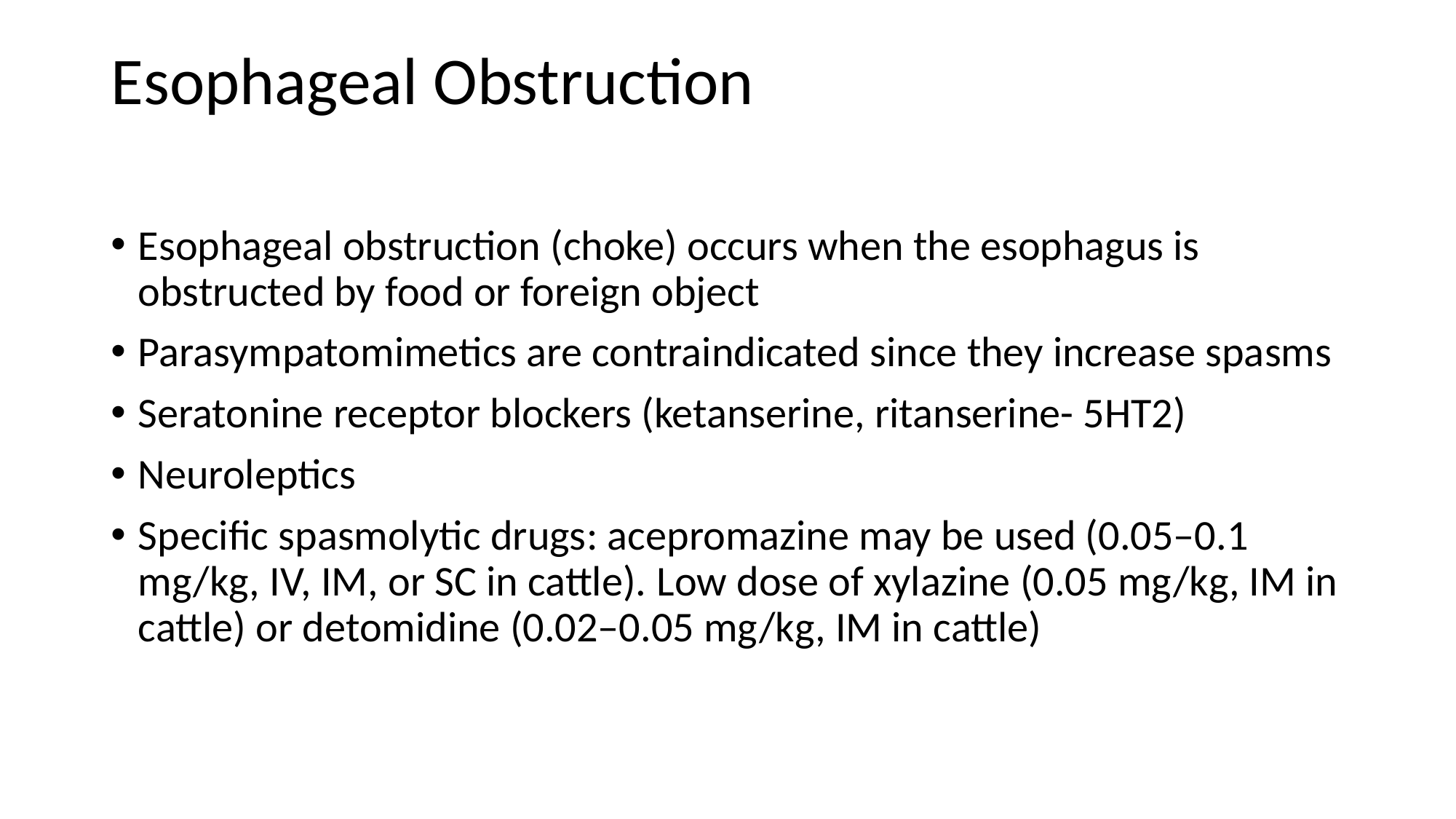

# Esophageal Obstruction
Esophageal obstruction (choke) occurs when the esophagus is obstructed by food or foreign object
Parasympatomimetics are contraindicated since they increase spasms
Seratonine receptor blockers (ketanserine, ritanserine- 5HT2)
Neuroleptics
Specific spasmolytic drugs: acepromazine may be used (0.05–0.1 mg/kg, IV, IM, or SC in cattle). Low dose of xylazine (0.05 mg/kg, IM in cattle) or detomidine (0.02–0.05 mg/kg, IM in cattle)